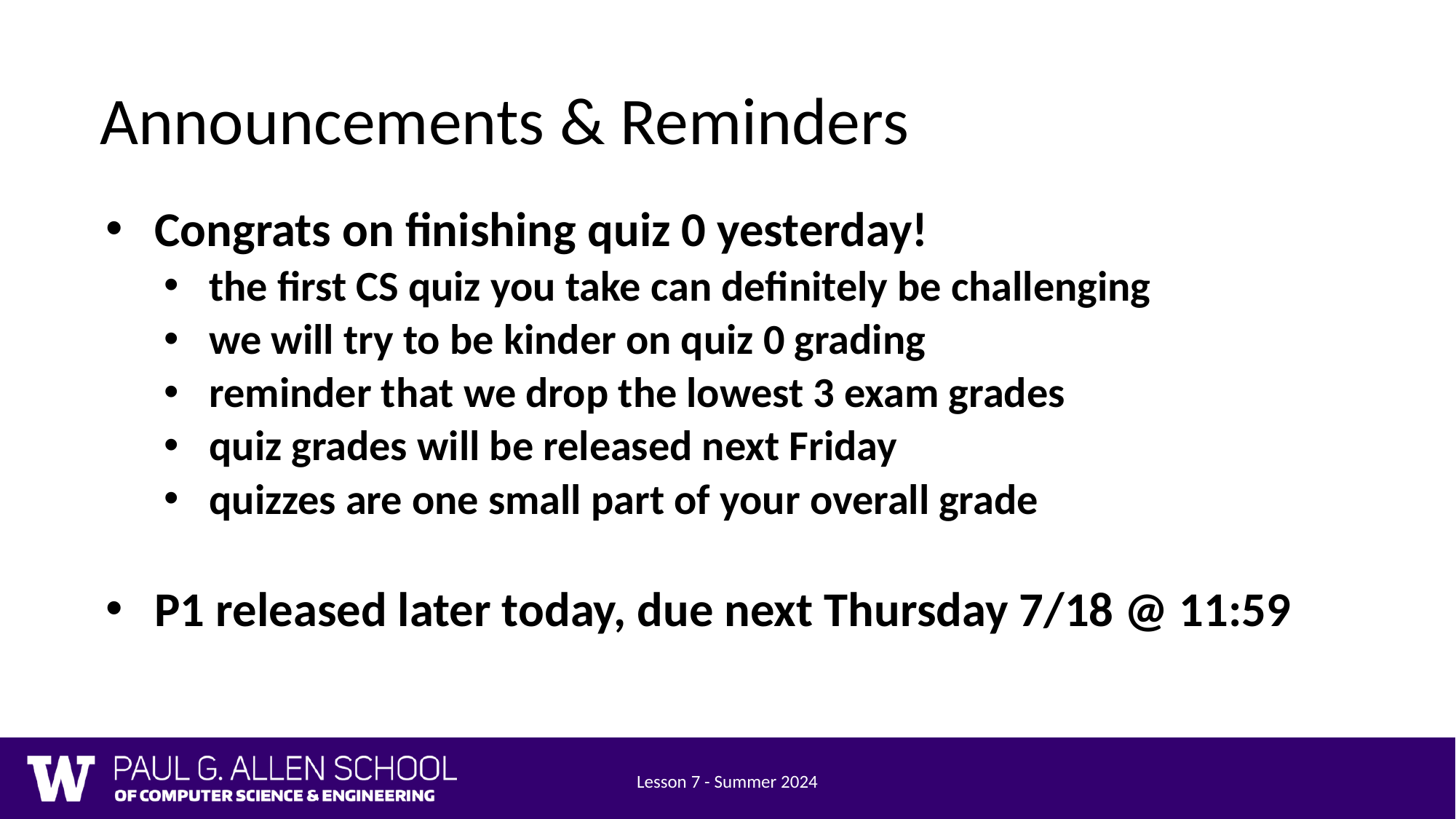

# Announcements & Reminders
Congrats on finishing quiz 0 yesterday!
the first CS quiz you take can definitely be challenging
we will try to be kinder on quiz 0 grading
reminder that we drop the lowest 3 exam grades
quiz grades will be released next Friday
quizzes are one small part of your overall grade
P1 released later today, due next Thursday 7/18 @ 11:59
Lesson 7 - Summer 2024